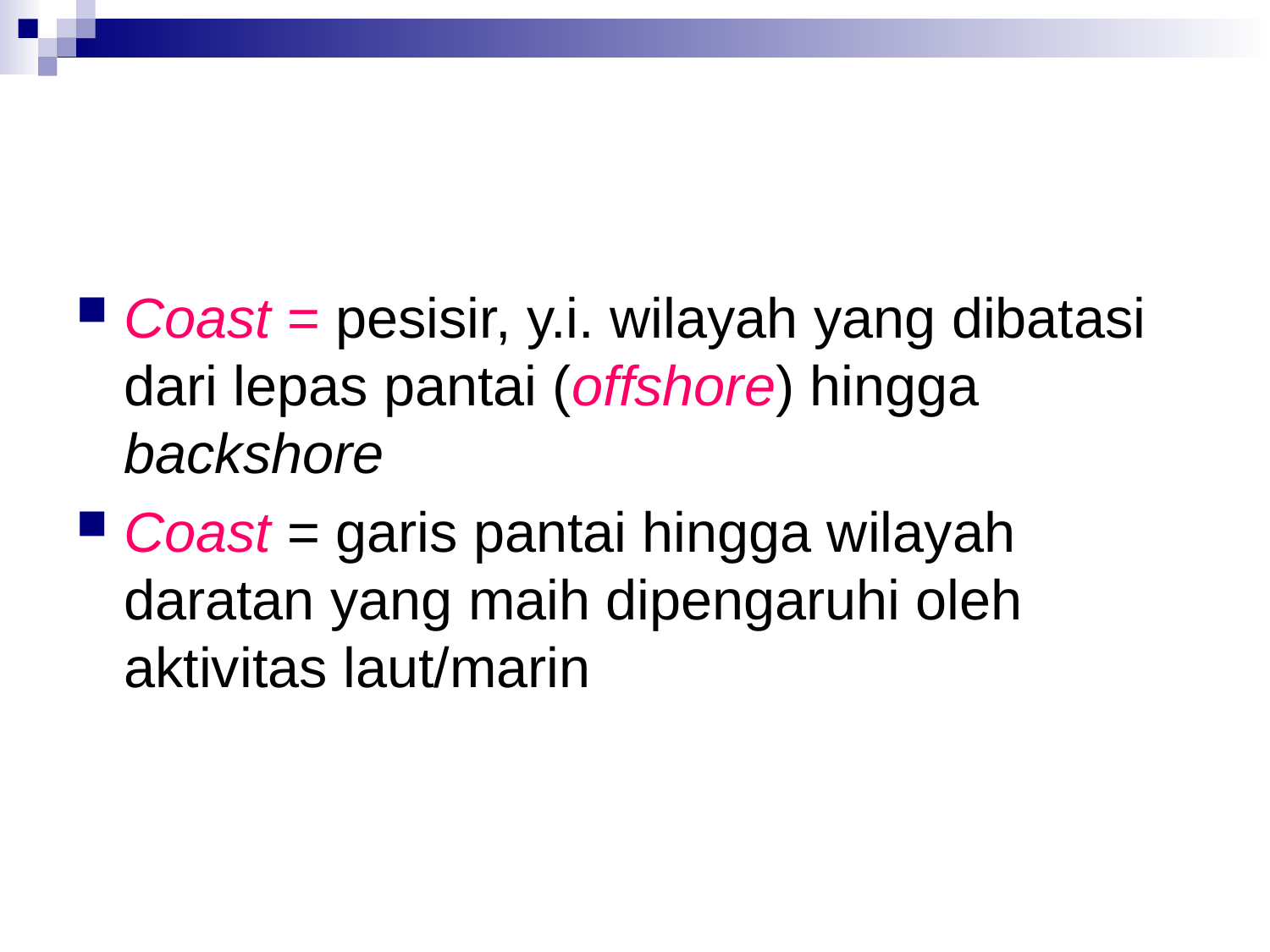

#
Coast = pesisir, y.i. wilayah yang dibatasi dari lepas pantai (offshore) hingga backshore
Coast = garis pantai hingga wilayah daratan yang maih dipengaruhi oleh aktivitas laut/marin